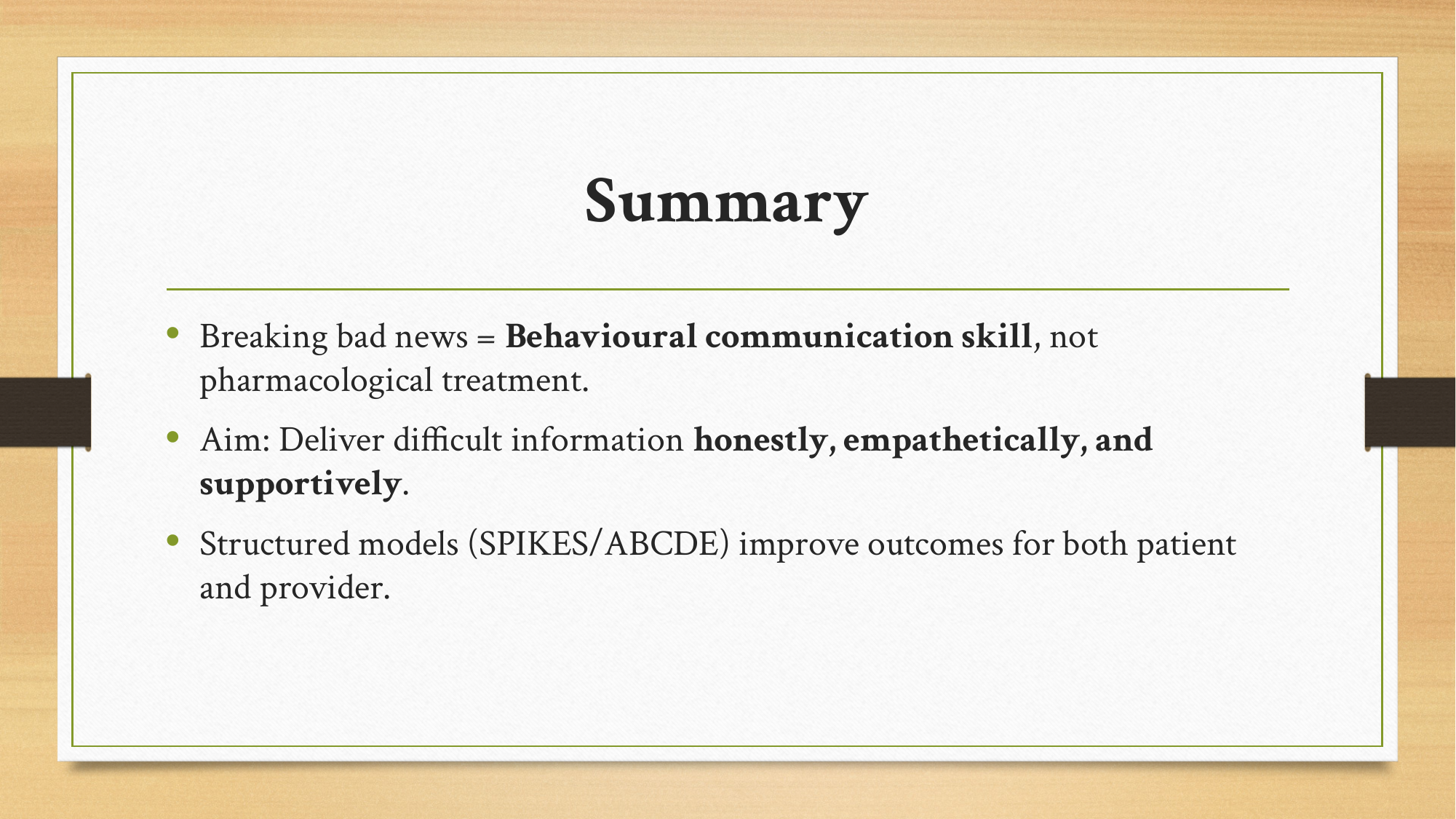

# Summary
Breaking bad news = Behavioural communication skill, not pharmacological treatment.
Aim: Deliver difficult information honestly, empathetically, and supportively.
Structured models (SPIKES/ABCDE) improve outcomes for both patient and provider.